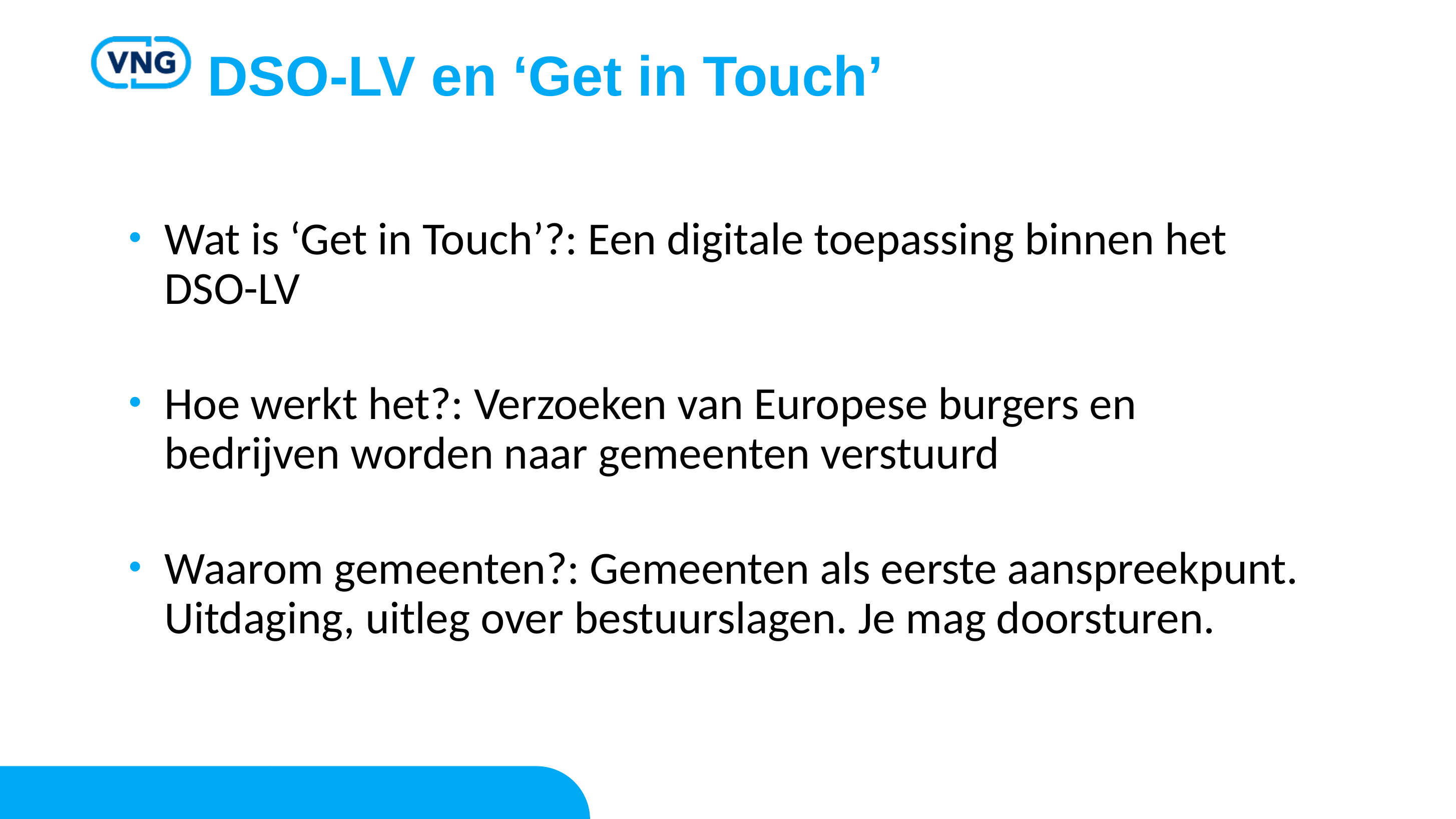

# DSO-LV en ‘Get in Touch’
Wat is ‘Get in Touch’?: Een digitale toepassing binnen het DSO-LV

Hoe werkt het?: Verzoeken van Europese burgers en bedrijven worden naar gemeenten verstuurd

Waarom gemeenten?: Gemeenten als eerste aanspreekpunt. Uitdaging, uitleg over bestuurslagen. Je mag doorsturen.